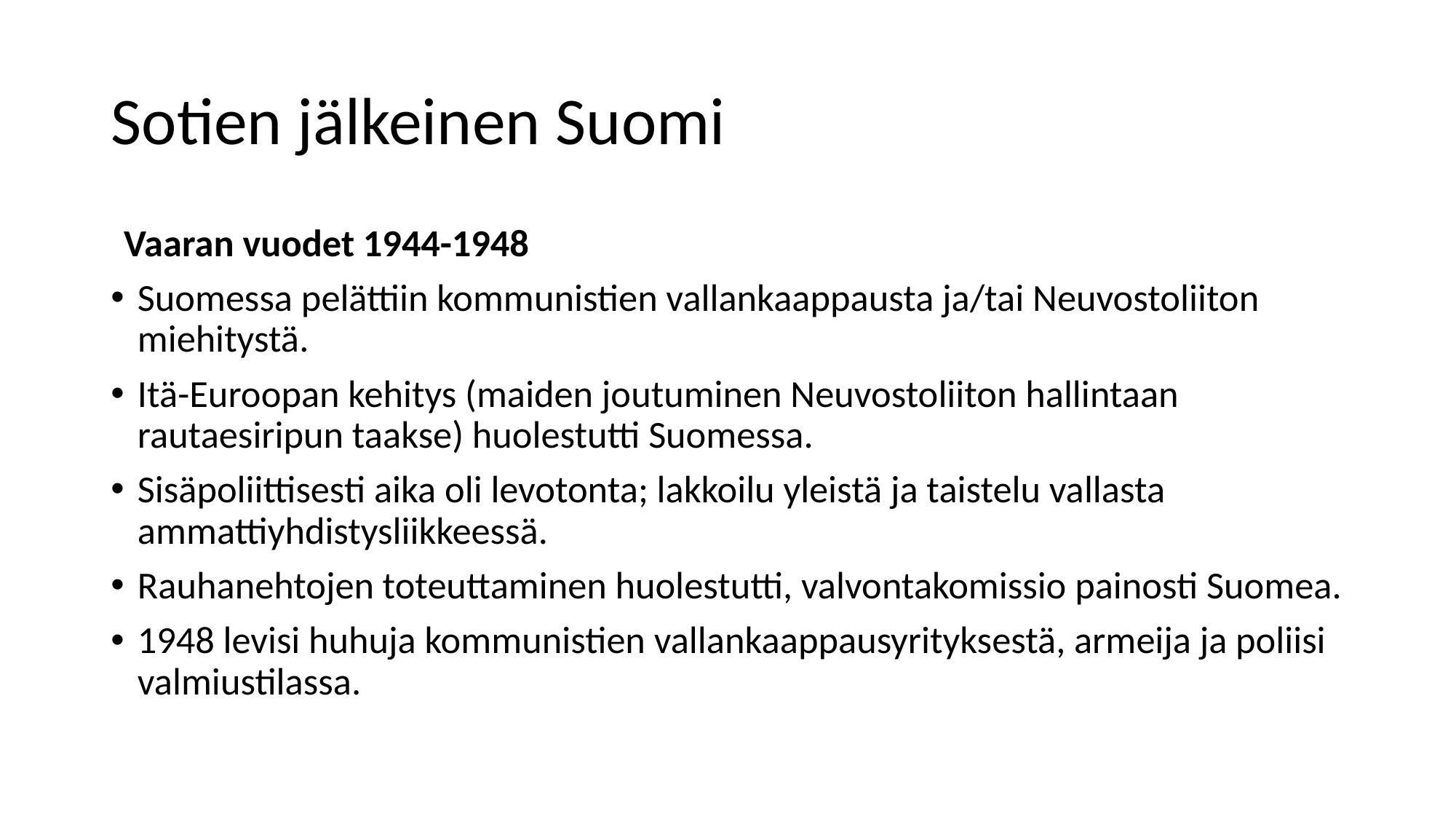

# Sotien jälkeinen Suomi
Vaaran vuodet 1944-1948
Suomessa pelättiin kommunistien vallankaappausta ja/tai Neuvostoliiton miehitystä.
Itä-Euroopan kehitys (maiden joutuminen Neuvostoliiton hallintaan rautaesiripun taakse) huolestutti Suomessa.
Sisäpoliittisesti aika oli levotonta; lakkoilu yleistä ja taistelu vallasta ammattiyhdistysliikkeessä.
Rauhanehtojen toteuttaminen huolestutti, valvontakomissio painosti Suomea.
1948 levisi huhuja kommunistien vallankaappausyrityksestä, armeija ja poliisi valmiustilassa.